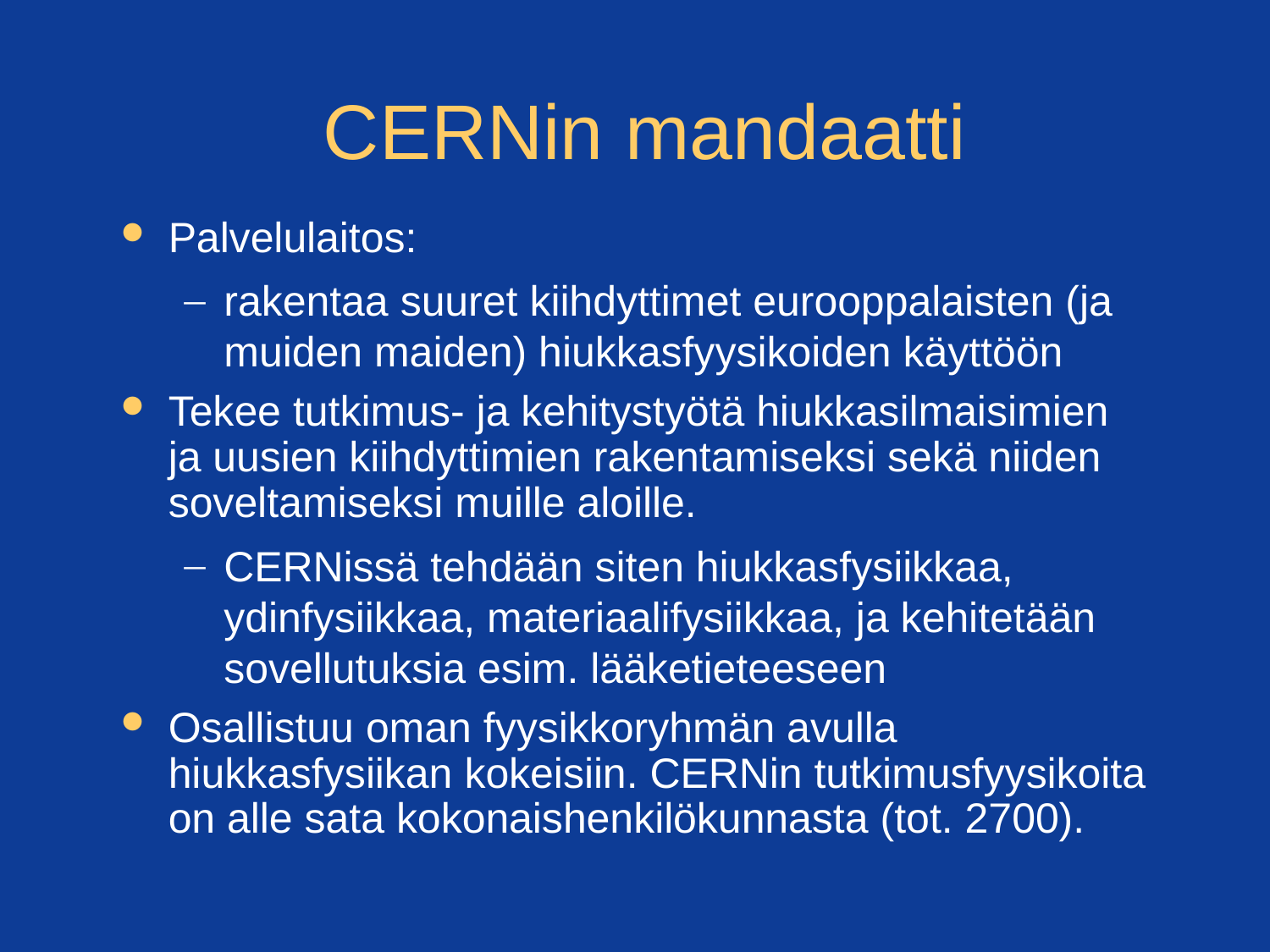

CERNin mandaatti
Palvelulaitos:
rakentaa suuret kiihdyttimet eurooppalaisten (ja muiden maiden) hiukkasfyysikoiden käyttöön
Tekee tutkimus- ja kehitystyötä hiukkasilmaisimien ja uusien kiihdyttimien rakentamiseksi sekä niiden soveltamiseksi muille aloille.
CERNissä tehdään siten hiukkasfysiikkaa, ydinfysiikkaa, materiaalifysiikkaa, ja kehitetään sovellutuksia esim. lääketieteeseen
Osallistuu oman fyysikkoryhmän avulla hiukkasfysiikan kokeisiin. CERNin tutkimusfyysikoita on alle sata kokonaishenkilökunnasta (tot. 2700).